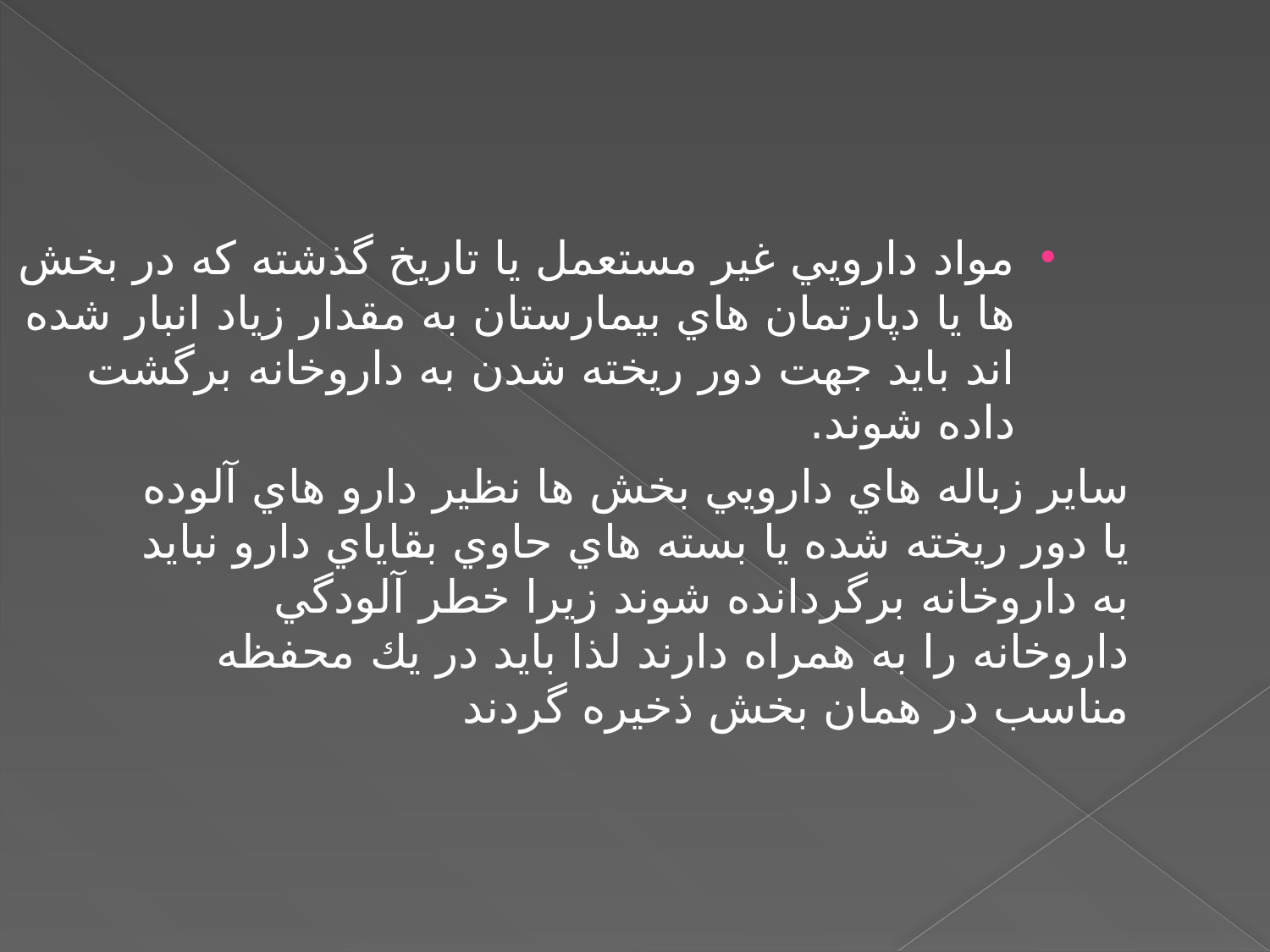

مواد دارويي غير مستعمل يا تاريخ گذشته كه در بخش ها يا دپارتمان هاي بيمارستان به مقدار زياد انبار شده اند بايد جهت دور ريخته شدن به داروخانه برگشت داده شوند.
	ساير زباله هاي دارويي بخش ها نظير دارو هاي آلوده يا دور ريخته شده يا بسته هاي حاوي بقاياي دارو نبايد به داروخانه برگردانده شوند زيرا خطر آلودگي داروخانه را به همراه دارند لذا بايد در يك محفظه مناسب در همان بخش ذخيره گردند